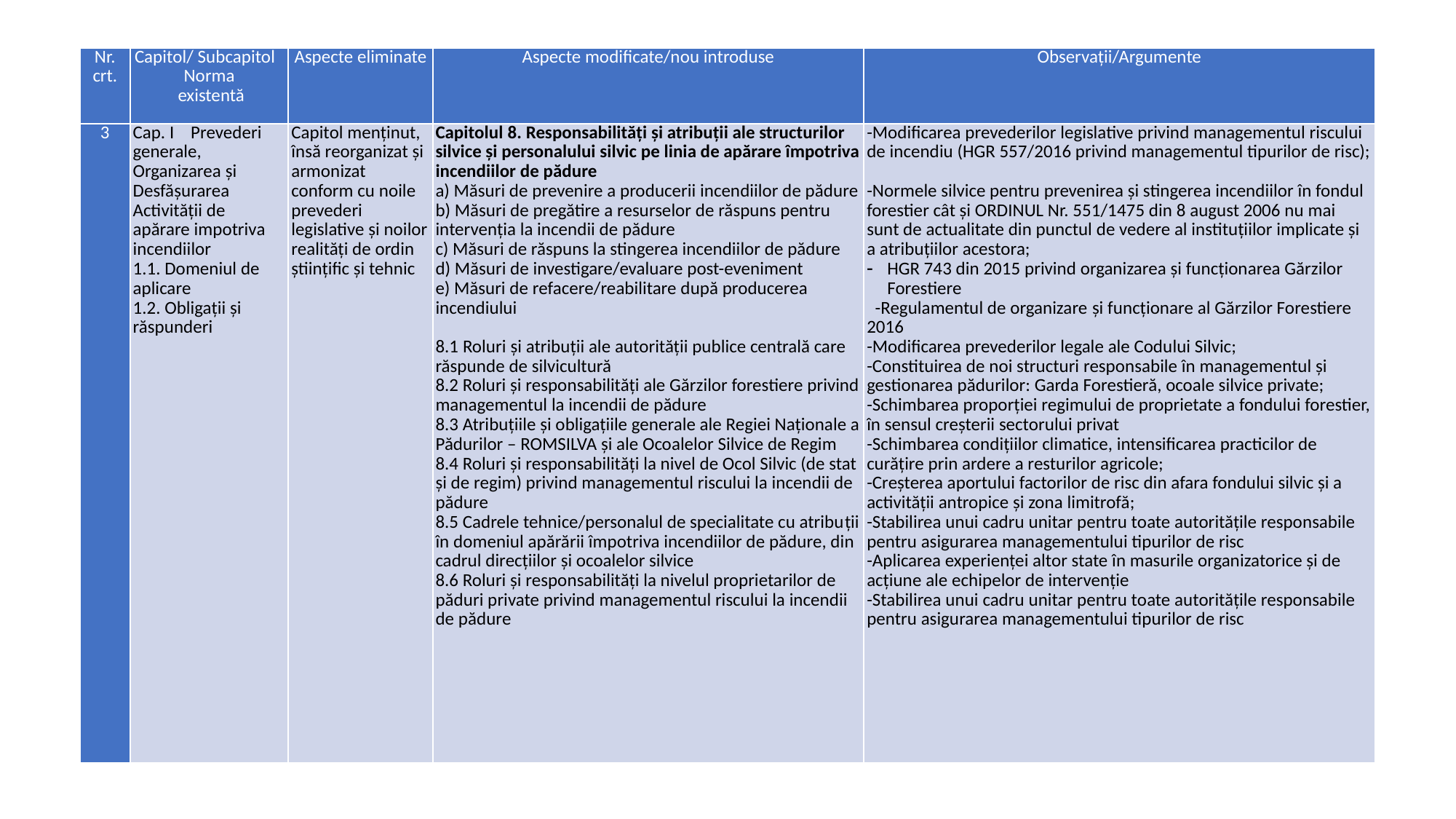

| Nr. crt. | Capitol/ Subcapitol Norma existentă | Aspecte eliminate | Aspecte modificate/nou introduse | Observații/Argumente |
| --- | --- | --- | --- | --- |
| 3 | Cap. I Prevederi generale, Organizarea şi Desfăşurarea Activităţii de apărare impotriva incendiilor 1.1. Domeniul de aplicare 1.2. Obligaţii şi răspunderi | Capitol menținut, însă reorganizat și armonizat conform cu noile prevederi legislative și noilor realități de ordin științific și tehnic | Capitolul 8. Responsabilități și atribuții ale structurilor silvice și personalului silvic pe linia de apărare împotriva incendiilor de pădure a) Măsuri de prevenire a producerii incendiilor de pădure b) Măsuri de pregătire a resurselor de răspuns pentru intervenția la incendii de pădure c) Măsuri de răspuns la stingerea incendiilor de pădure d) Măsuri de investigare/evaluare post-eveniment e) Măsuri de refacere/reabilitare după producerea incendiului 8.1 Roluri și atribuții ale autorității publice centrală care răspunde de silvicultură 8.2 Roluri și responsabilități ale Gărzilor forestiere privind managementul la incendii de pădure 8.3 Atribuțiile și obligațiile generale ale Regiei Naționale a Pădurilor – ROMSILVA și ale Ocoalelor Silvice de Regim 8.4 Roluri și responsabilități la nivel de Ocol Silvic (de stat și de regim) privind managementul riscului la incendii de pădure 8.5 Cadrele tehnice/personalul de specialitate cu atribuţii în domeniul apărării împotriva incendiilor de pădure, din cadrul direcțiilor și ocoalelor silvice 8.6 Roluri și responsabilități la nivelul proprietarilor de păduri private privind managementul riscului la incendii de pădure | -Modificarea prevederilor legislative privind managementul riscului de incendiu (HGR 557/2016 privind managementul tipurilor de risc); -Normele silvice pentru prevenirea și stingerea incendiilor în fondul forestier cât și ORDINUL Nr. 551/1475 din 8 august 2006 nu mai sunt de actualitate din punctul de vedere al instituțiilor implicate și a atribuțiilor acestora; HGR 743 din 2015 privind organizarea și funcționarea Gărzilor Forestiere -Regulamentul de organizare și funcționare al Gărzilor Forestiere 2016 -Modificarea prevederilor legale ale Codului Silvic; -Constituirea de noi structuri responsabile în managementul și gestionarea pădurilor: Garda Forestieră, ocoale silvice private; -Schimbarea proporției regimului de proprietate a fondului forestier, în sensul creșterii sectorului privat -Schimbarea condițiilor climatice, intensificarea practicilor de curățire prin ardere a resturilor agricole; -Creșterea aportului factorilor de risc din afara fondului silvic și a activității antropice și zona limitrofă; -Stabilirea unui cadru unitar pentru toate autoritățile responsabile pentru asigurarea managementului tipurilor de risc -Aplicarea experienței altor state în masurile organizatorice și de acțiune ale echipelor de intervenție -Stabilirea unui cadru unitar pentru toate autoritățile responsabile pentru asigurarea managementului tipurilor de risc |